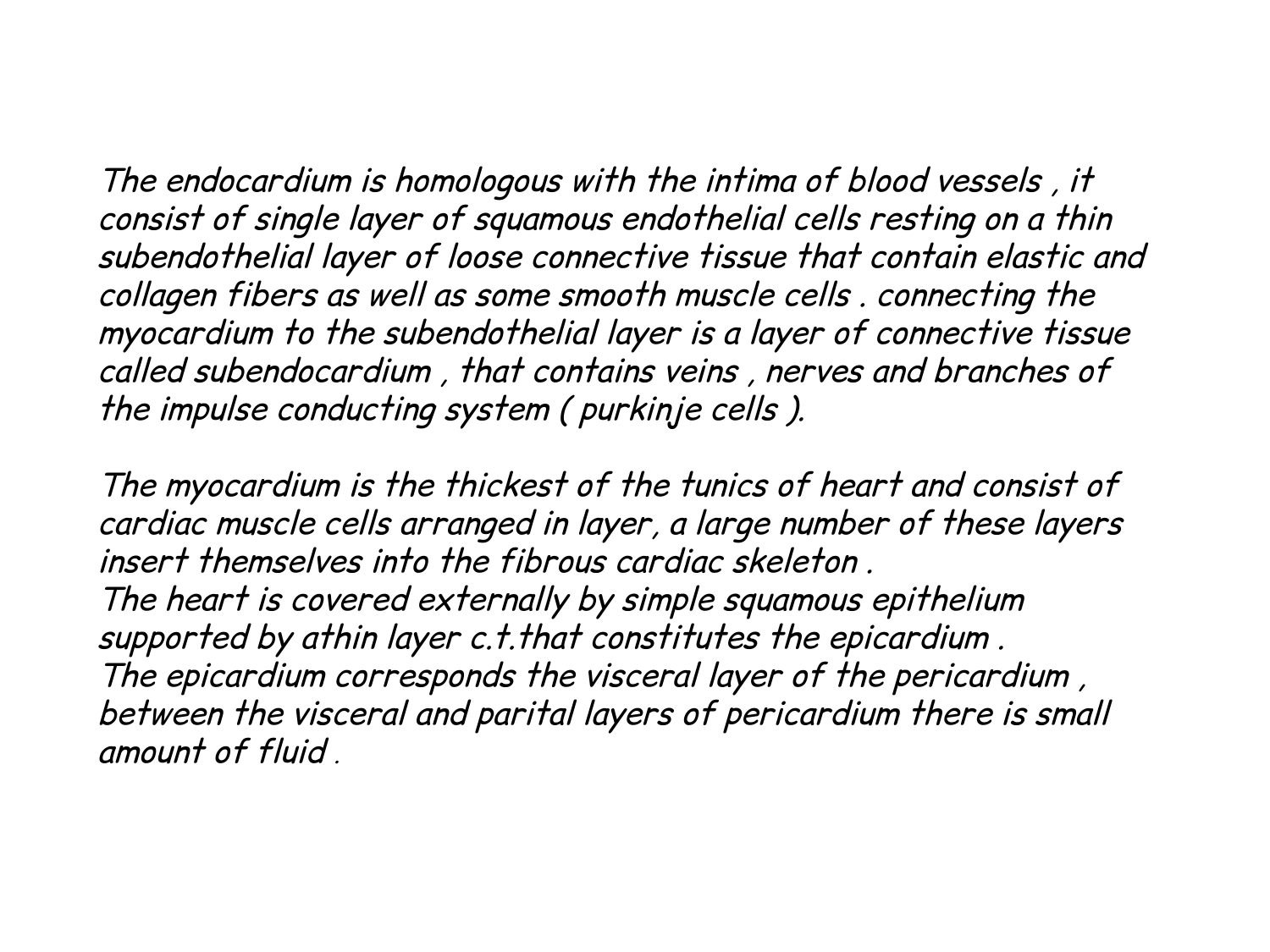

The endocardium is homologous with the intima of blood vessels , it consist of single layer of squamous endothelial cells resting on a thin subendothelial layer of loose connective tissue that contain elastic and collagen fibers as well as some smooth muscle cells . connecting the myocardium to the subendothelial layer is a layer of connective tissue called subendocardium , that contains veins , nerves and branches of the impulse conducting system ( purkinje cells ).

The myocardium is the thickest of the tunics of heart and consist of cardiac muscle cells arranged in layer, a large number of these layers  insert themselves into the fibrous cardiac skeleton .
The heart is covered externally by simple squamous epithelium supported by athin layer c.t.that constitutes the epicardium .
The epicardium corresponds the visceral layer of the pericardium , between the visceral and parital layers of pericardium there is small amount of fluid .